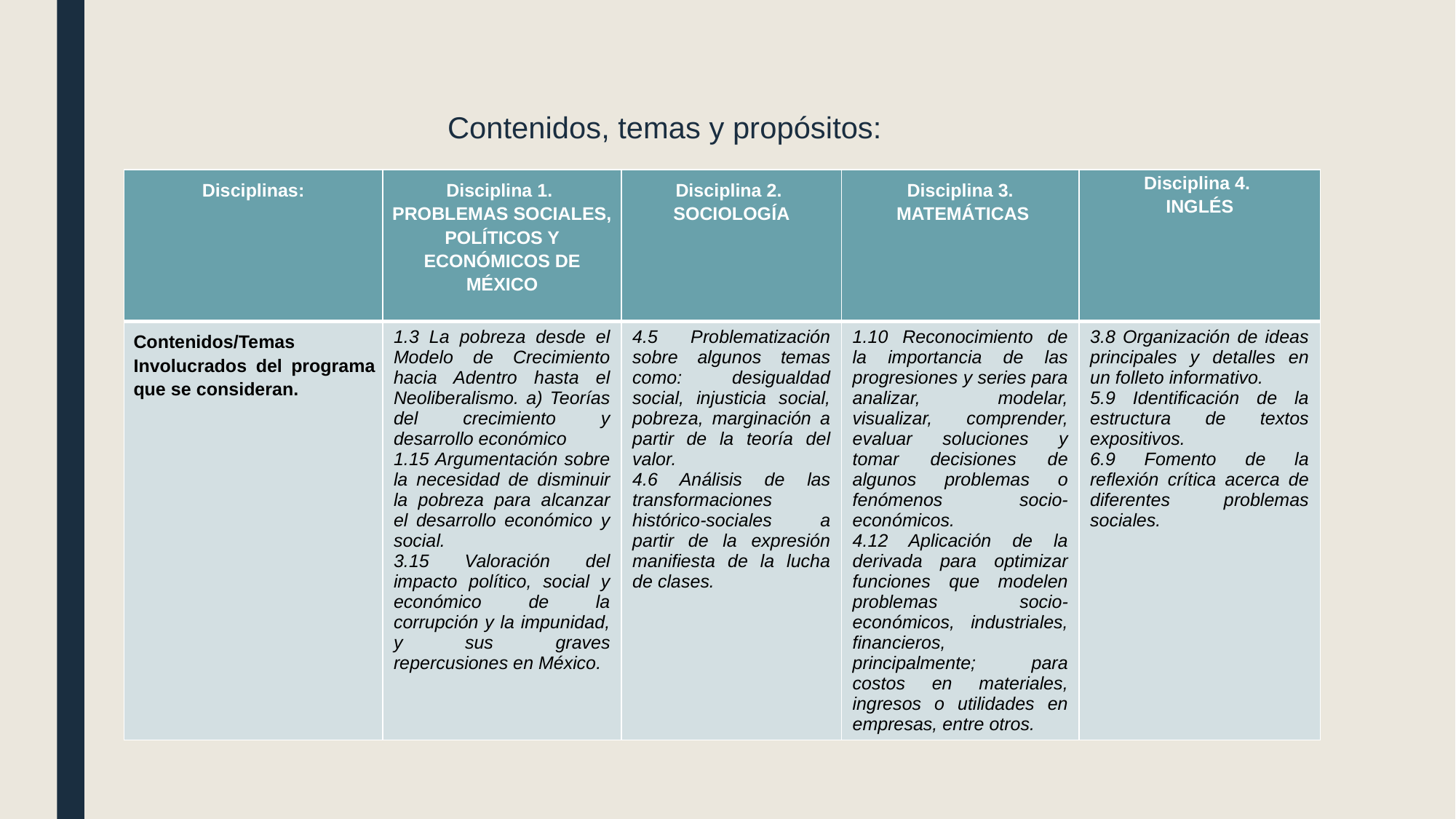

# Contenidos, temas y propósitos:
| Disciplinas: | Disciplina 1. PROBLEMAS SOCIALES, POLÍTICOS Y ECONÓMICOS DE MÉXICO | Disciplina 2. SOCIOLOGÍA | Disciplina 3. MATEMÁTICAS | Disciplina 4. INGLÉS |
| --- | --- | --- | --- | --- |
| Contenidos/Temas Involucrados del programa que se consideran. | 1.3 La pobreza desde el Modelo de Crecimiento hacia Adentro hasta el Neoliberalismo. a) Teorías del crecimiento y desarrollo económico 1.15 Argumentación sobre la necesidad de disminuir la pobreza para alcanzar el desarrollo económico y social. 3.15 Valoración del impacto político, social y económico de la corrupción y la impunidad, y sus graves repercusiones en México. | 4.5 Problematización sobre algunos temas como: desigualdad social, injusticia social, pobreza, marginación a partir de la teoría del valor. 4.6 Análisis de las transformaciones histórico-sociales a partir de la expresión manifiesta de la lucha de clases. | 1.10 Reconocimiento de la importancia de las progresiones y series para analizar, modelar, visualizar, comprender, evaluar soluciones y tomar decisiones de algunos problemas o fenómenos socio-económicos. 4.12 Aplicación de la derivada para optimizar funciones que modelen problemas socio-económicos, industriales, financieros, principalmente; para costos en materiales, ingresos o utilidades en empresas, entre otros. | 3.8 Organización de ideas principales y detalles en un folleto informativo. 5.9 Identificación de la estructura de textos expositivos. 6.9 Fomento de la reflexión crítica acerca de diferentes problemas sociales. |